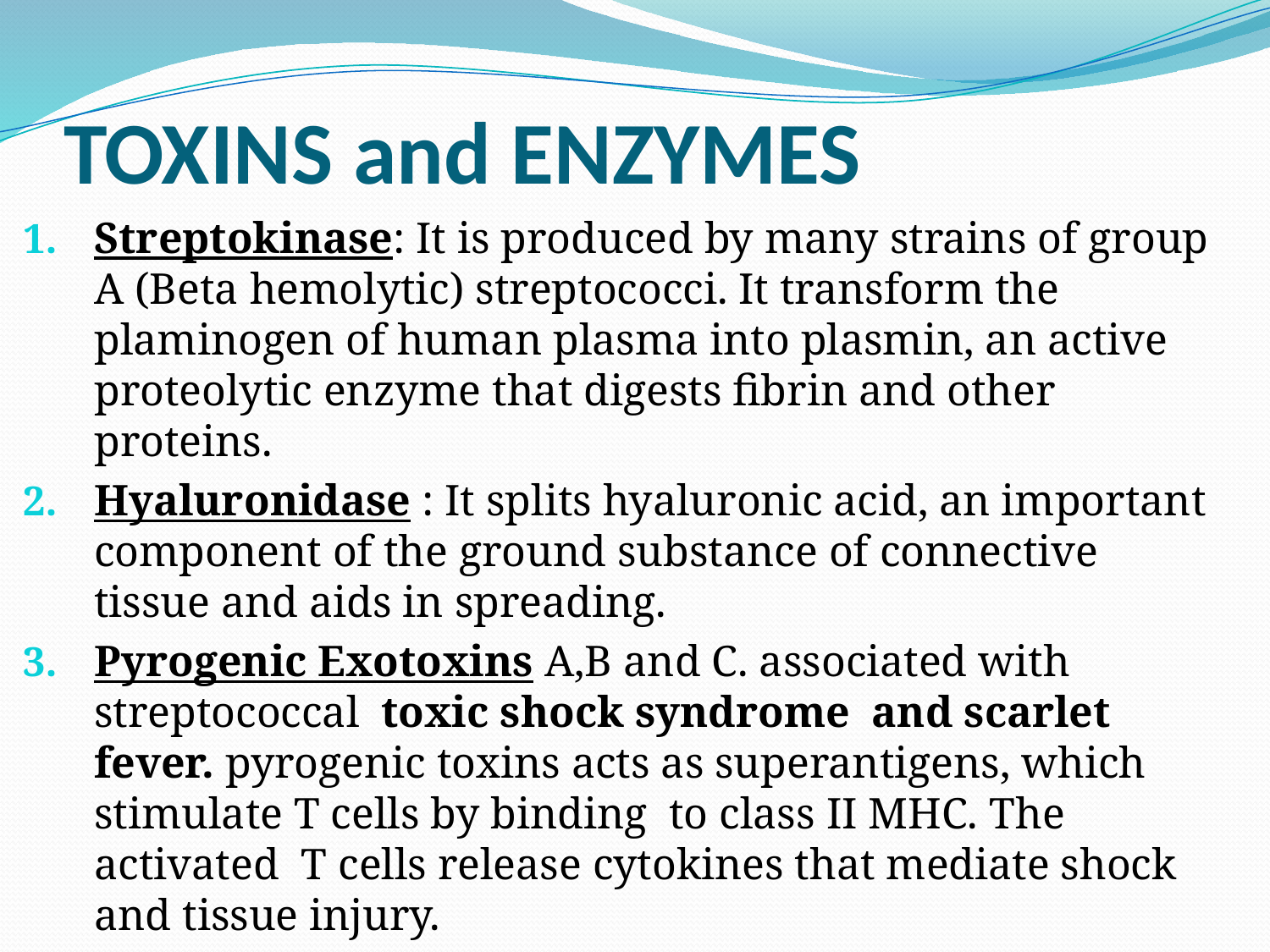

# TOXINS and ENZYMES
Streptokinase: It is produced by many strains of group A (Beta hemolytic) streptococci. It transform the plaminogen of human plasma into plasmin, an active proteolytic enzyme that digests fibrin and other proteins.
Hyaluronidase : It splits hyaluronic acid, an important component of the ground substance of connective tissue and aids in spreading.
Pyrogenic Exotoxins A,B and C. associated with streptococcal  toxic shock syndrome  and scarlet fever. pyrogenic toxins acts as superantigens, which stimulate T cells by binding  to class II MHC. The activated  T cells release cytokines that mediate shock and tissue injury.